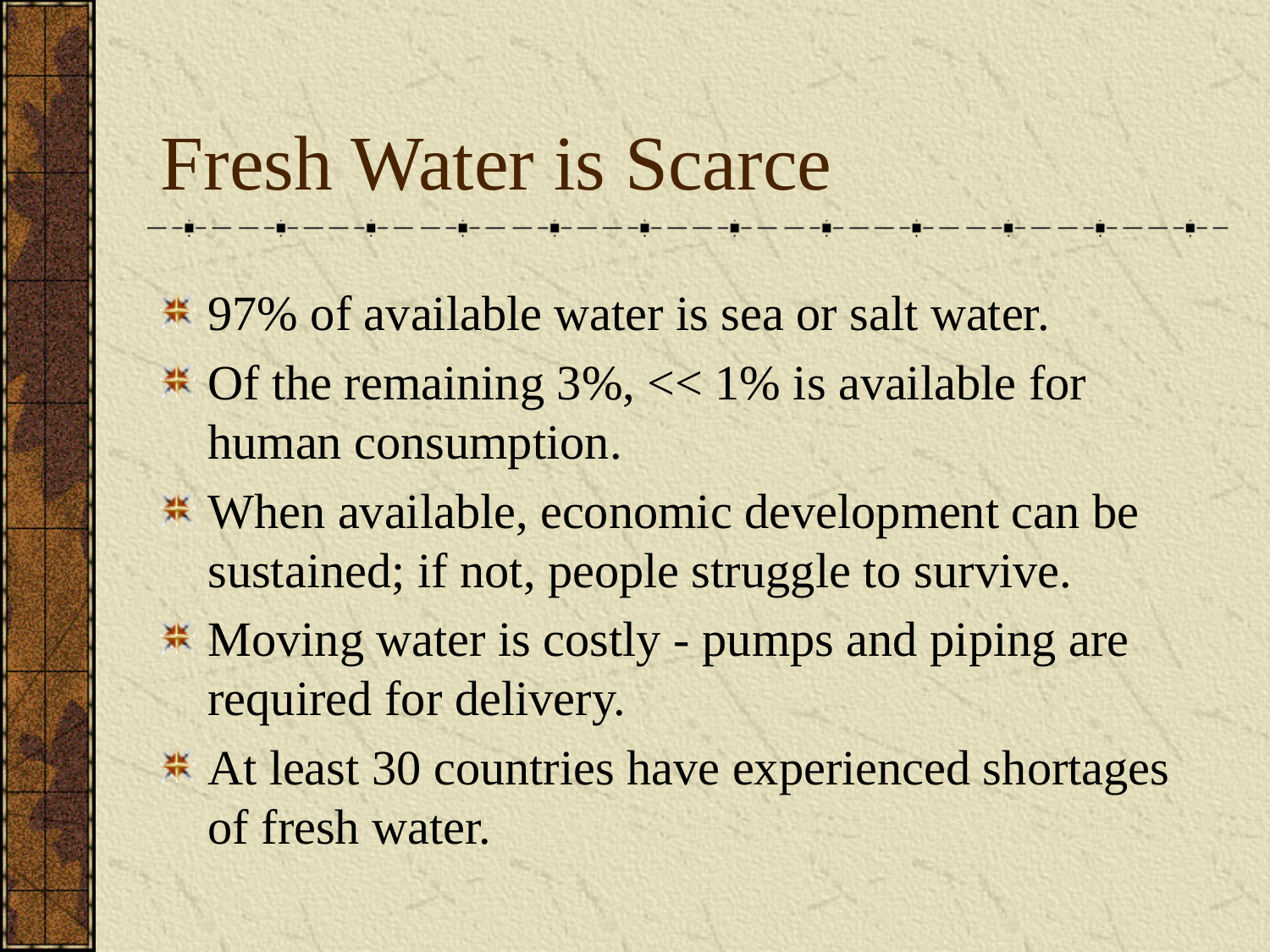

# Fresh Water is Scarce
97% of available water is sea or salt water.
Of the remaining 3%, << 1% is available for human consumption.
When available, economic development can be sustained; if not, people struggle to survive.
Moving water is costly - pumps and piping are required for delivery.
At least 30 countries have experienced shortages of fresh water.